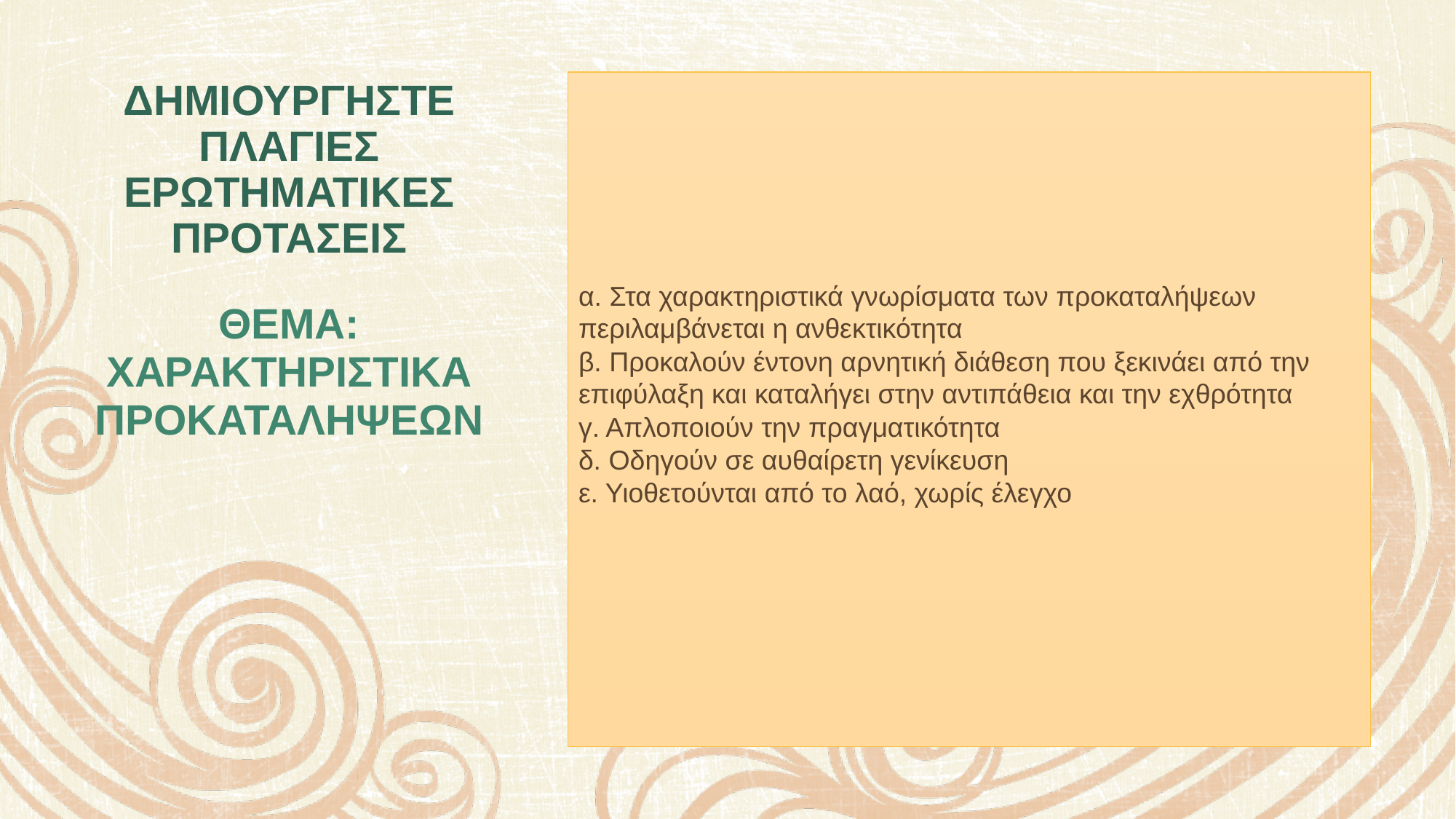

Δημιουργηστε
Πλαγιεσ ερωτηματικεσ προτασεισ

α. Στα χαρακτηριστικά γνωρίσματα των προκαταλήψεων περιλαμβάνεται η ανθεκτικότητα
β. Προκαλούν έντονη αρνητική διάθεση που ξεκινάει από την επιφύλαξη και καταλήγει στην αντιπάθεια και την εχθρότητα
γ. Απλοποιούν την πραγματικότητα
δ. Οδηγούν σε αυθαίρετη γενίκευση
ε. Υιοθετούνται από το λαό, χωρίς έλεγχο

# Θεμα: χαρακτηριστικα προκαταληψεων